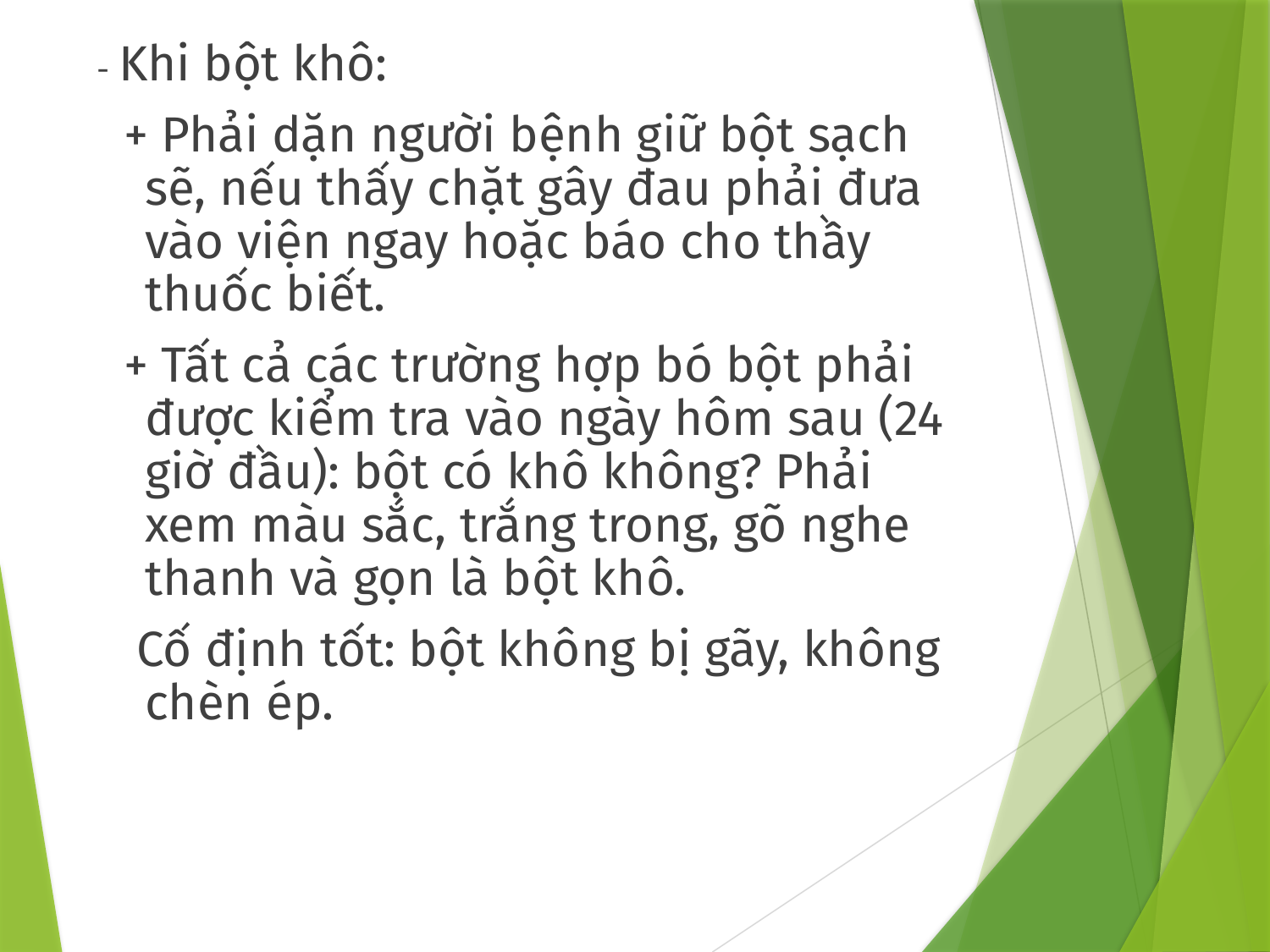

- Khi bột khô:
  + Phải dặn người bệnh giữ bột sạch sẽ, nếu thấy chặt gây đau phải đưa vào viện ngay hoặc báo cho thầy thuốc biết.
  + Tất cả các trường hợp bó bột phải được kiểm tra vào ngày hôm sau (24 giờ đầu): bột có khô không? Phải xem màu sắc, trắng trong, gõ nghe thanh và gọn là bột khô.
   Cố định tốt: bột không bị gãy, không chèn ép.
#